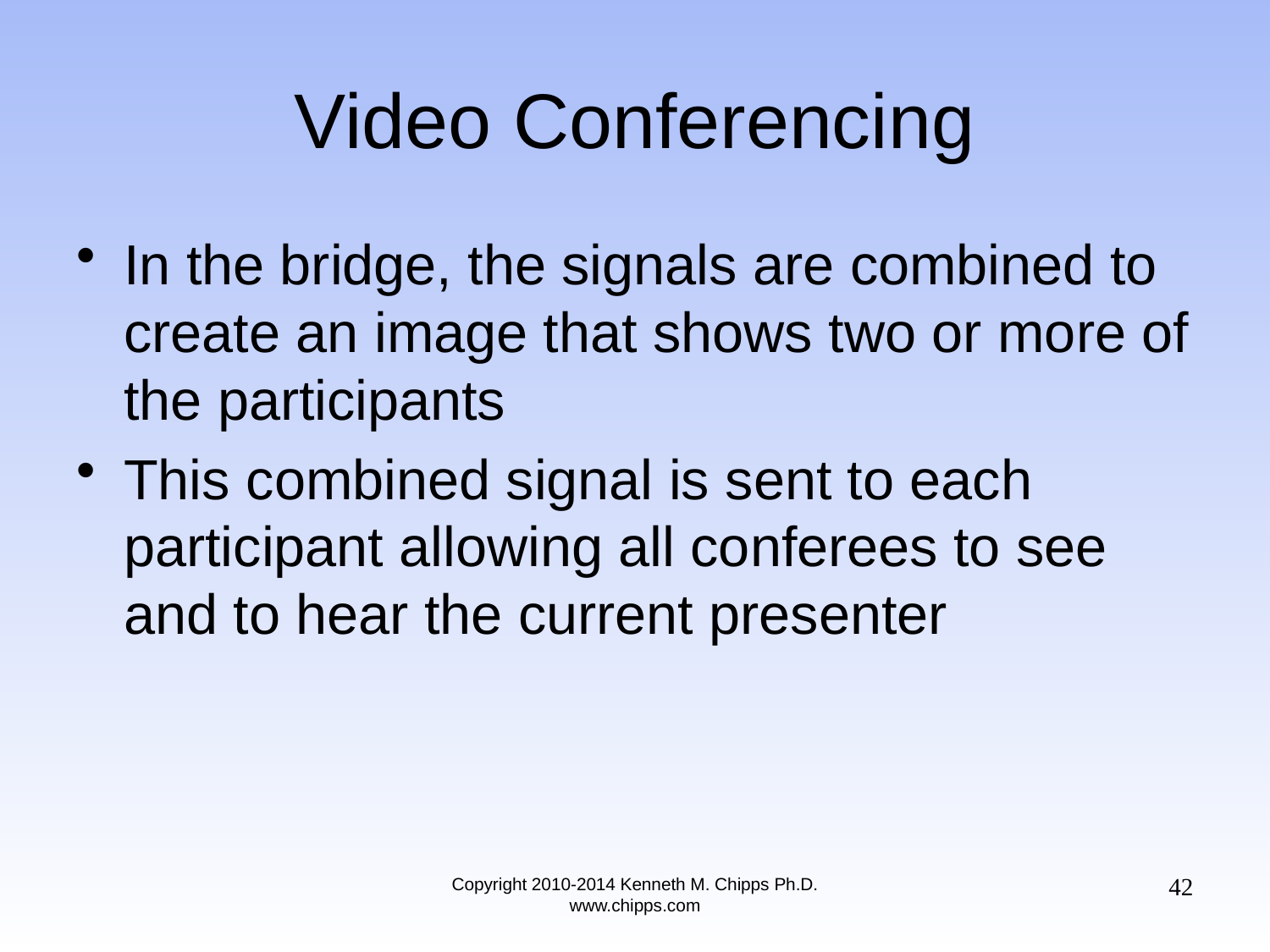

# Video Conferencing
In the bridge, the signals are combined to create an image that shows two or more of the participants
This combined signal is sent to each participant allowing all conferees to see and to hear the current presenter
42
Copyright 2010-2014 Kenneth M. Chipps Ph.D. www.chipps.com